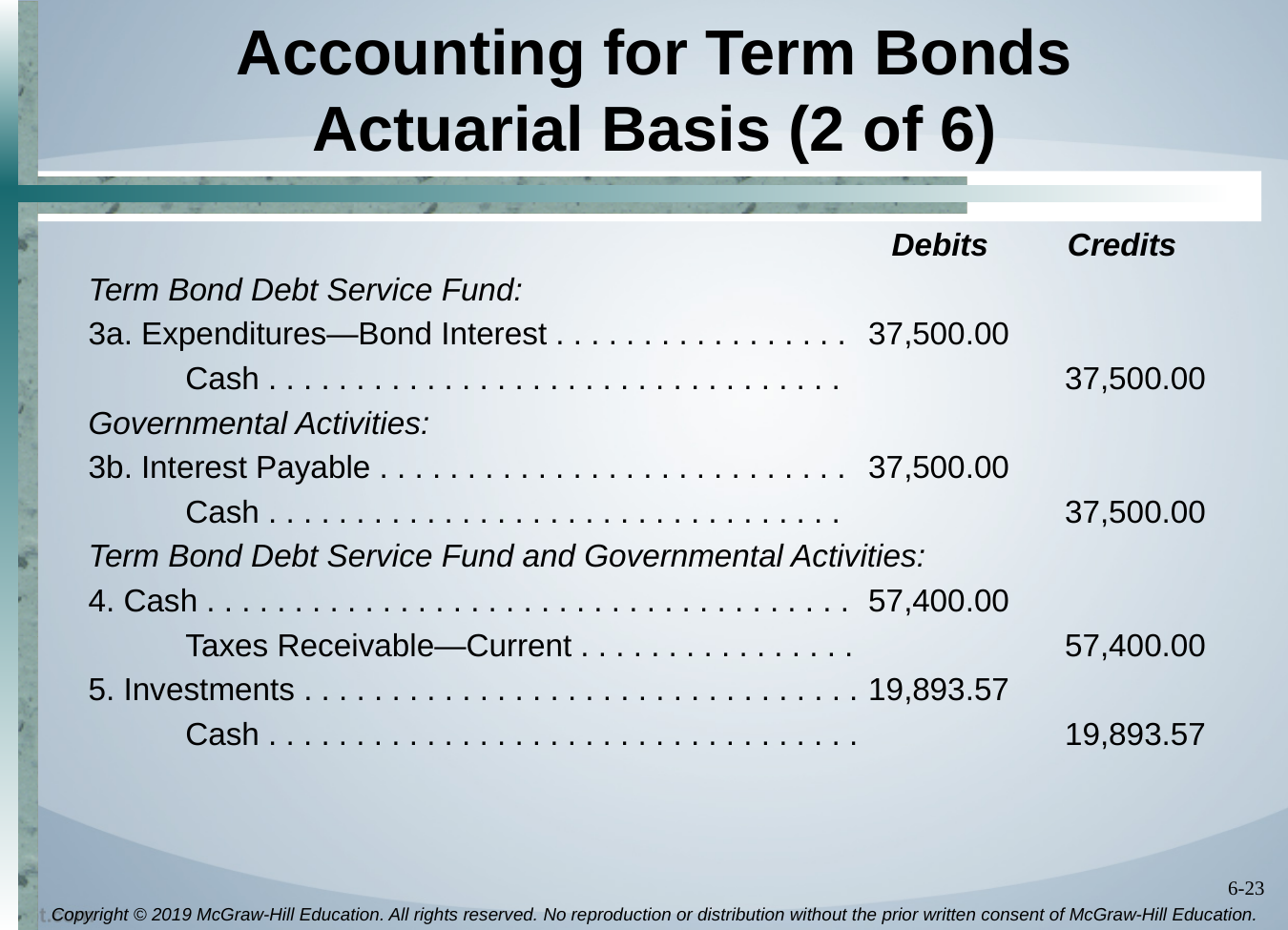

# Accounting for Term Bonds Actuarial Basis (2 of 6)
                                                                                           Debits         Credits
Term Bond Debt Service Fund:
3a. Expenditures—Bond Interest . . . . . . . . . . . . . . . . .	37,500.00
           Cash . . . . . . . . . . . . . . . . . . . . . . . . . . . . . . . . .	37,500.00
Governmental Activities:
3b. Interest Payable . . . . . . . . . . . . . . . . . . . . . . . . . . .	37,500.00
           Cash . . . . . . . . . . . . . . . . . . . . . . . . . . . . . . . . .	37,500.00
Term Bond Debt Service Fund and Governmental Activities:
4. Cash . . . . . . . . . . . . . . . . . . . . . . . . . . . . . . . . . . . . .	57,400.00
           Taxes Receivable—Current . . . . . . . . . . . . . . . .	57,400.00
5. Investments . . . . . . . . . . . . . . . . . . . . . . . . . . . . . . . .	19,893.57
           Cash . . . . . . . . . . . . . . . . . . . . . . . . . . . . . . . . . .	19,893.57